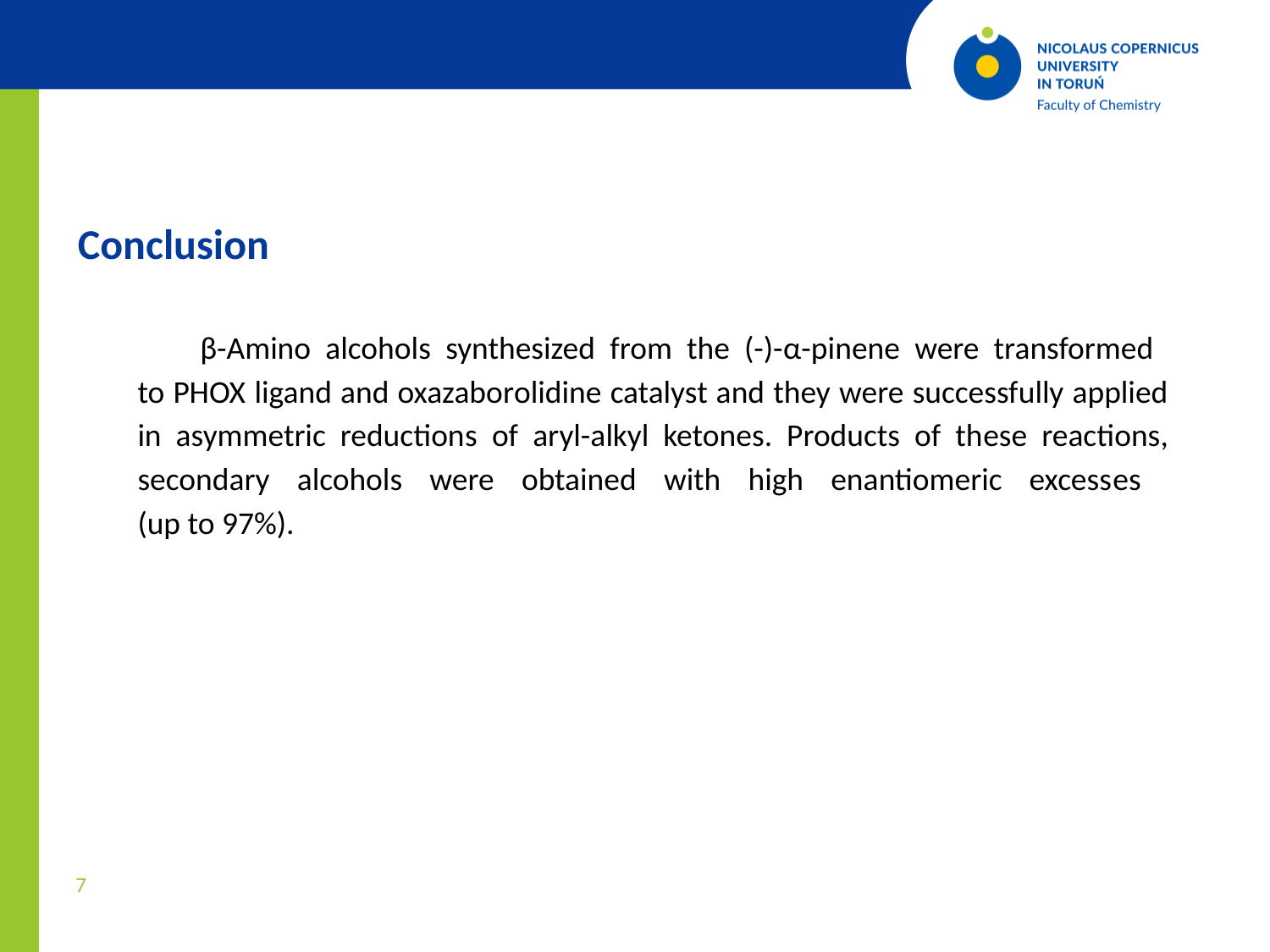

Conclusion
β-Amino alcohols synthesized from the (-)-α-pinene were transformed
to PHOX ligand and oxazaborolidine catalyst and they were successfully applied in asymmetric reductions of aryl-alkyl ketones. Products of these reactions, secondary alcohols were obtained with high enantiomeric excesses
(up to 97%).